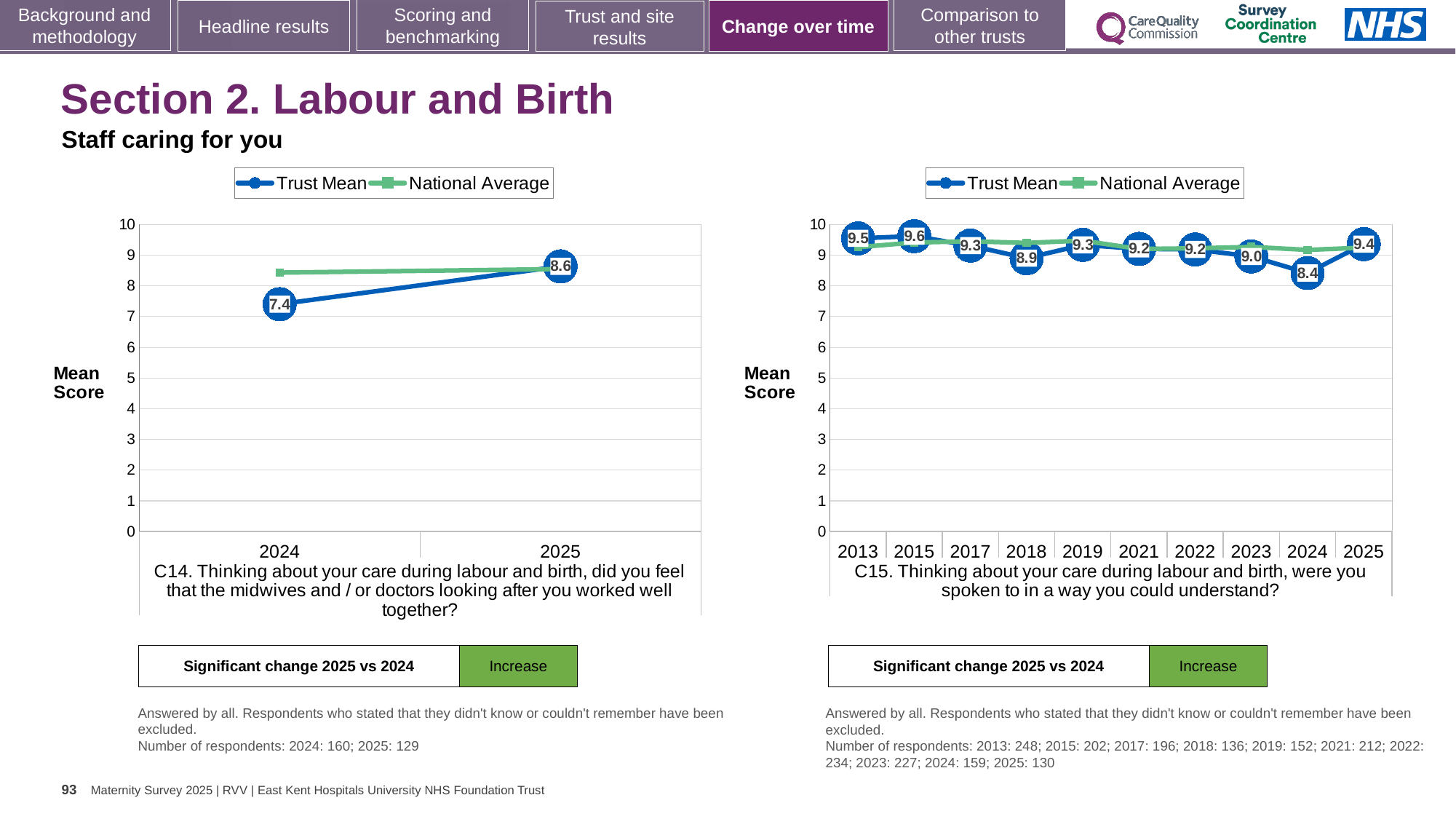

# Section 2. Labour and Birth
Staff caring for you

### Chart

| Category | Trust Mean | National Average |
|---|---|---|
| 2024 | 7.403045399498695 | 8.431016697527578 |
| 2025 | 8.633690398732528 | 8.544951171653345 |

### Chart

| Category | Trust Mean | National Average |
|---|---|---|
| 2013 | 9.545372754221995 | 9.258535596590805 |
| 2015 | 9.617975220918996 | 9.409742229346715 |
| 2017 | 9.310010435797277 | 9.449289429701974 |
| 2018 | 8.900183752671234 | 9.397500775451183 |
| 2019 | 9.333235402585895 | 9.469901084693326 |
| 2021 | 9.203047241830383 | 9.200061914772377 |
| 2022 | 9.185720979366396 | 9.22100492652572 |
| 2023 | 8.956903793863184 | 9.267720350519905 |
| 2024 | 8.41878013337836 | 9.170022553619239 |
| 2025 | 9.357585422204066 | 9.243114132285775 |
| Significant change 2025 vs 2024 | Increase |
| --- | --- |
| Significant change 2025 vs 2024 | Increase |
| --- | --- |
Answered by all. Respondents who stated that they didn't know or couldn't remember have been excluded.
Number of respondents: 2024: 160; 2025: 129
Answered by all. Respondents who stated that they didn't know or couldn't remember have been excluded.
Number of respondents: 2013: 248; 2015: 202; 2017: 196; 2018: 136; 2019: 152; 2021: 212; 2022: 234; 2023: 227; 2024: 159; 2025: 130
93